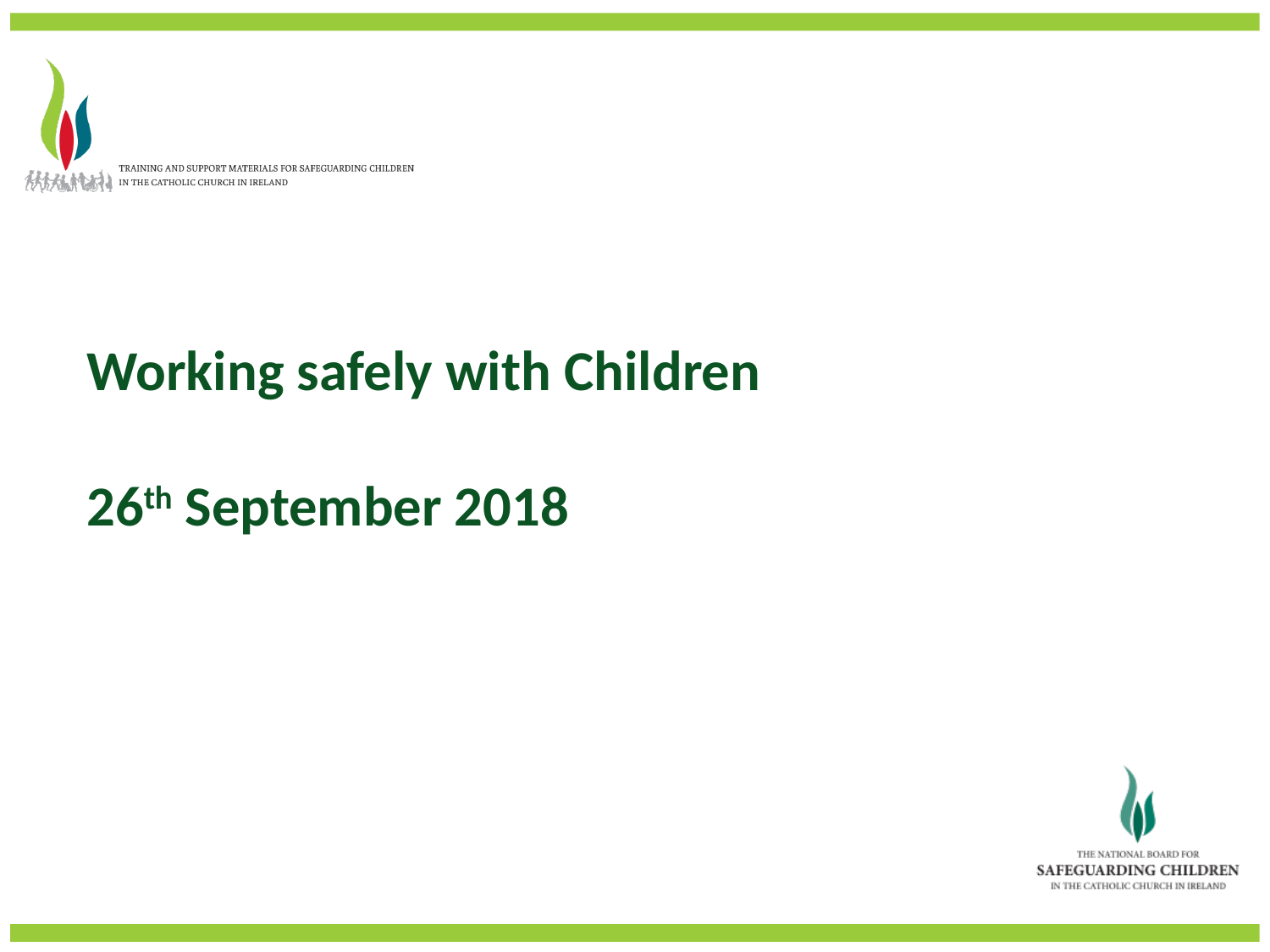

Working safely with Children

26th September 2018